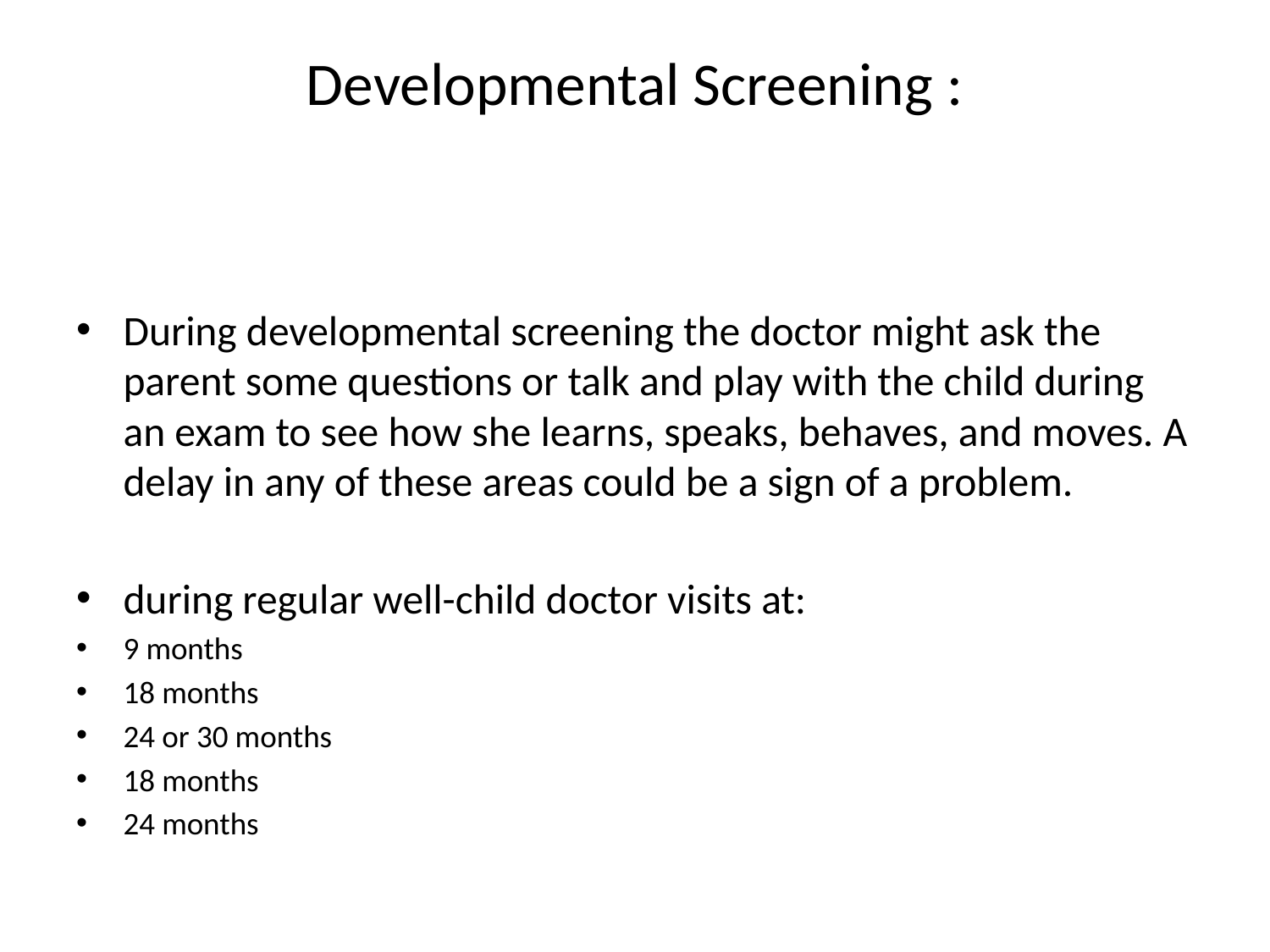

# Developmental Screening :

During developmental screening the doctor might ask the parent some questions or talk and play with the child during an exam to see how she learns, speaks, behaves, and moves. A delay in any of these areas could be a sign of a problem.

during regular well-child doctor visits at:
9 months
18 months
24 or 30 months
18 months
24 months